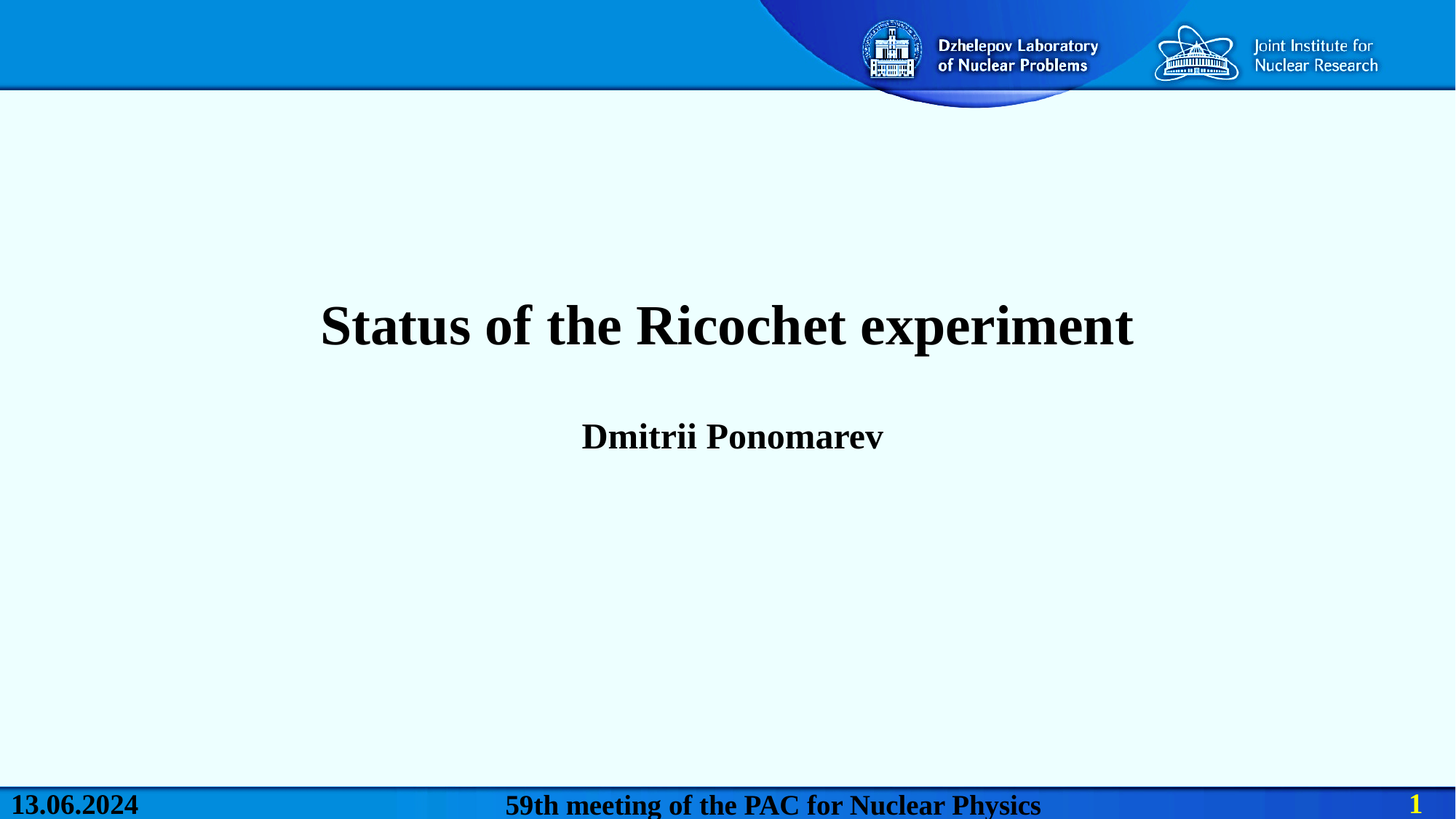

Status of the Ricochet experiment
Dmitrii Ponomarev
1
13.06.2024
59th meeting of the PAC for Nuclear Physics